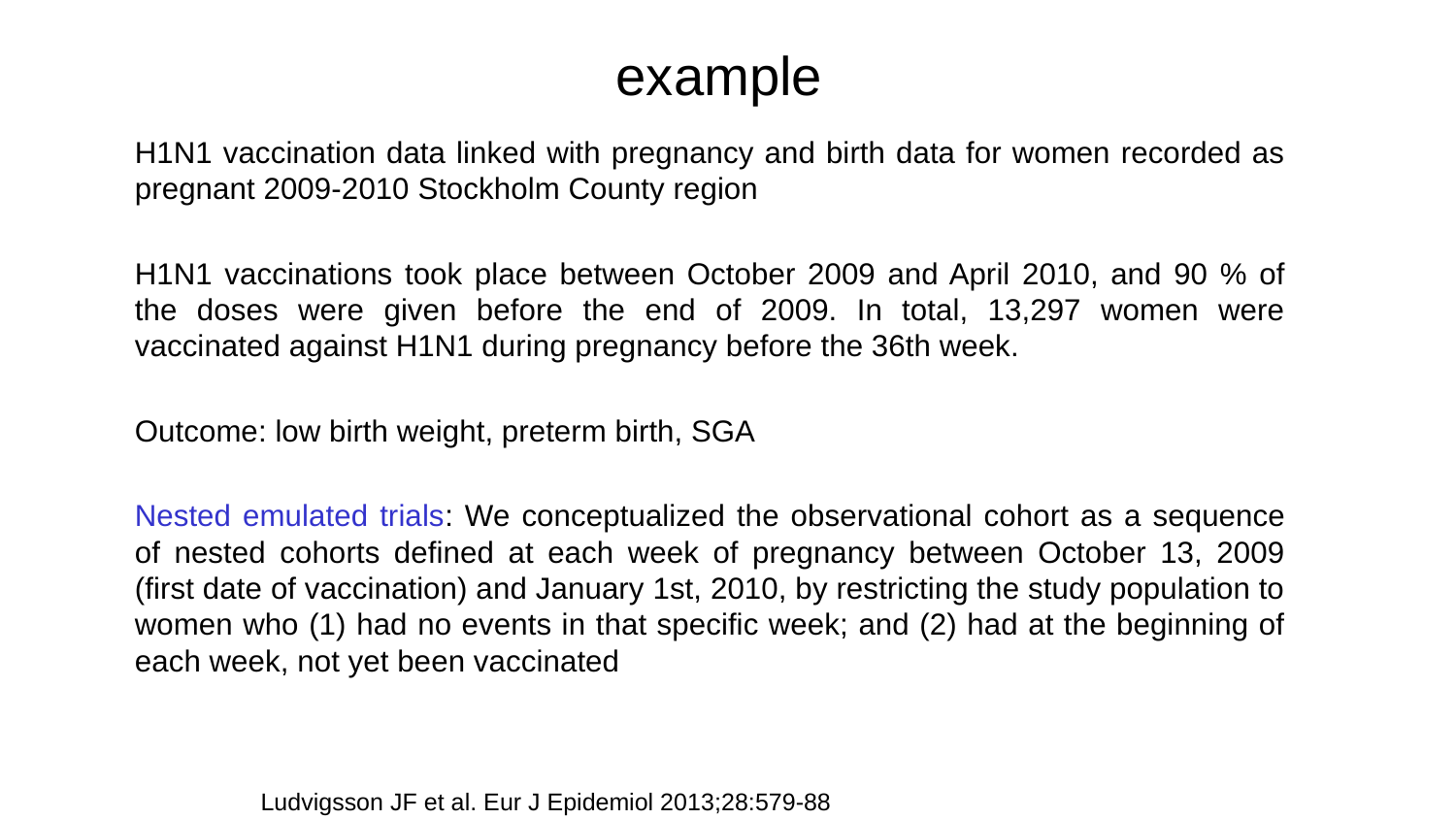

# example
H1N1 vaccination data linked with pregnancy and birth data for women recorded as pregnant 2009-2010 Stockholm County region

H1N1 vaccinations took place between October 2009 and April 2010, and 90 % of the doses were given before the end of 2009. In total, 13,297 women were vaccinated against H1N1 during pregnancy before the 36th week.

Outcome: low birth weight, preterm birth, SGA

Nested emulated trials: We conceptualized the observational cohort as a sequence of nested cohorts defined at each week of pregnancy between October 13, 2009 (first date of vaccination) and January 1st, 2010, by restricting the study population to women who (1) had no events in that specific week; and (2) had at the beginning of each week, not yet been vaccinated

Ludvigsson JF et al. Eur J Epidemiol 2013;28:579-88